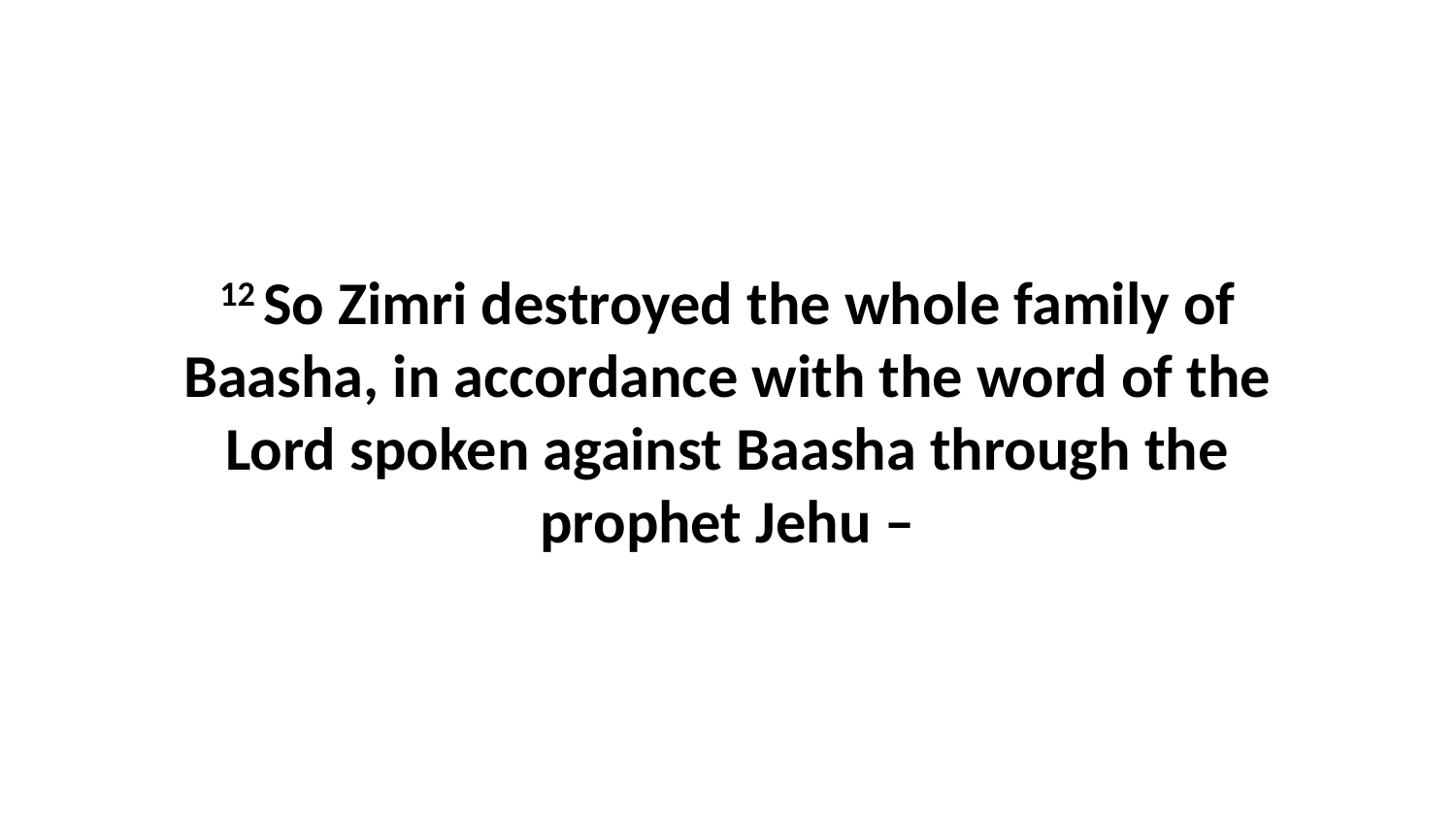

12 So Zimri destroyed the whole family of Baasha, in accordance with the word of the Lord spoken against Baasha through the prophet Jehu –